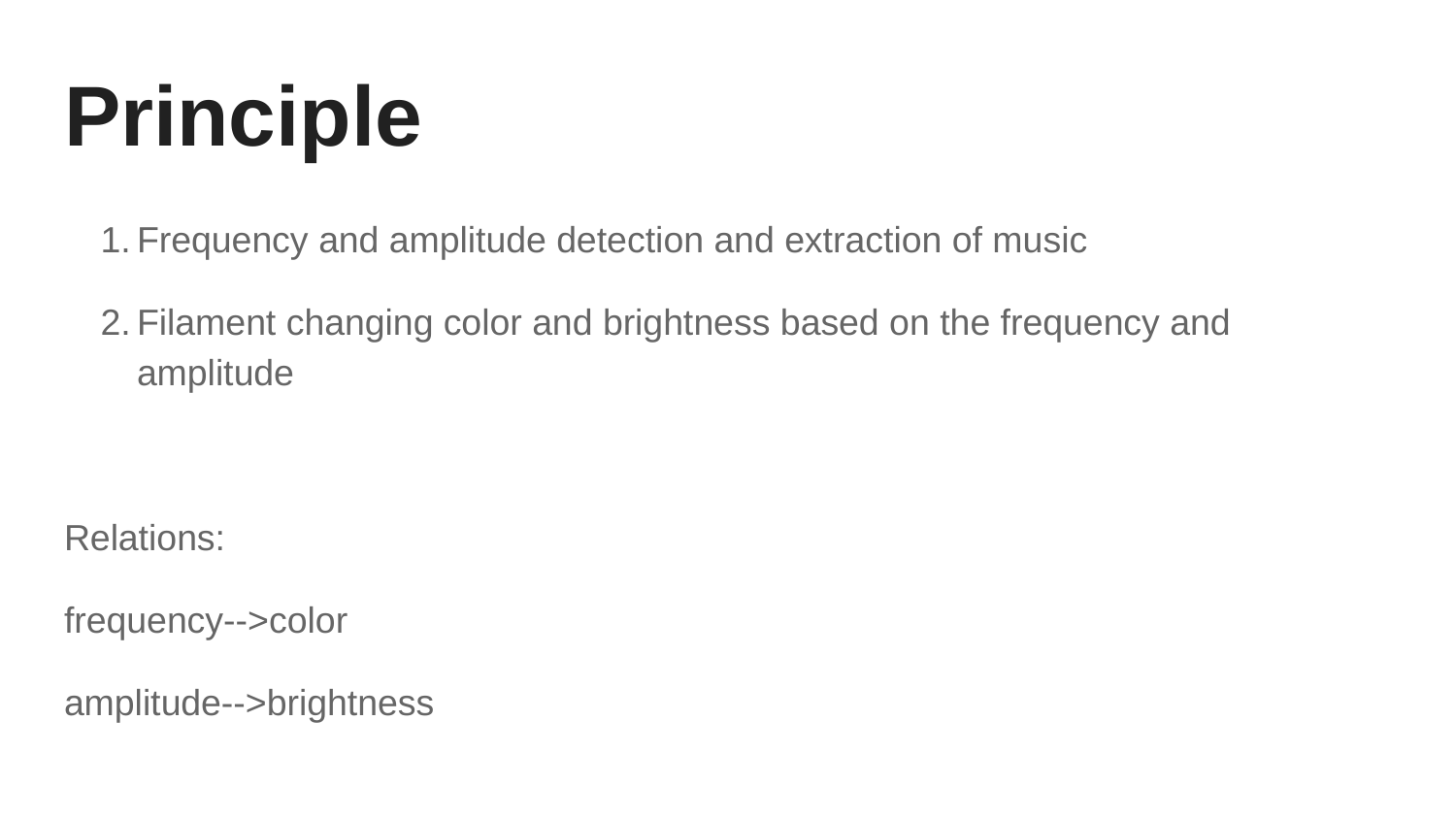

# Principle
Frequency and amplitude detection and extraction of music
Filament changing color and brightness based on the frequency and amplitude

Relations:
frequency-->color
amplitude-->brightness